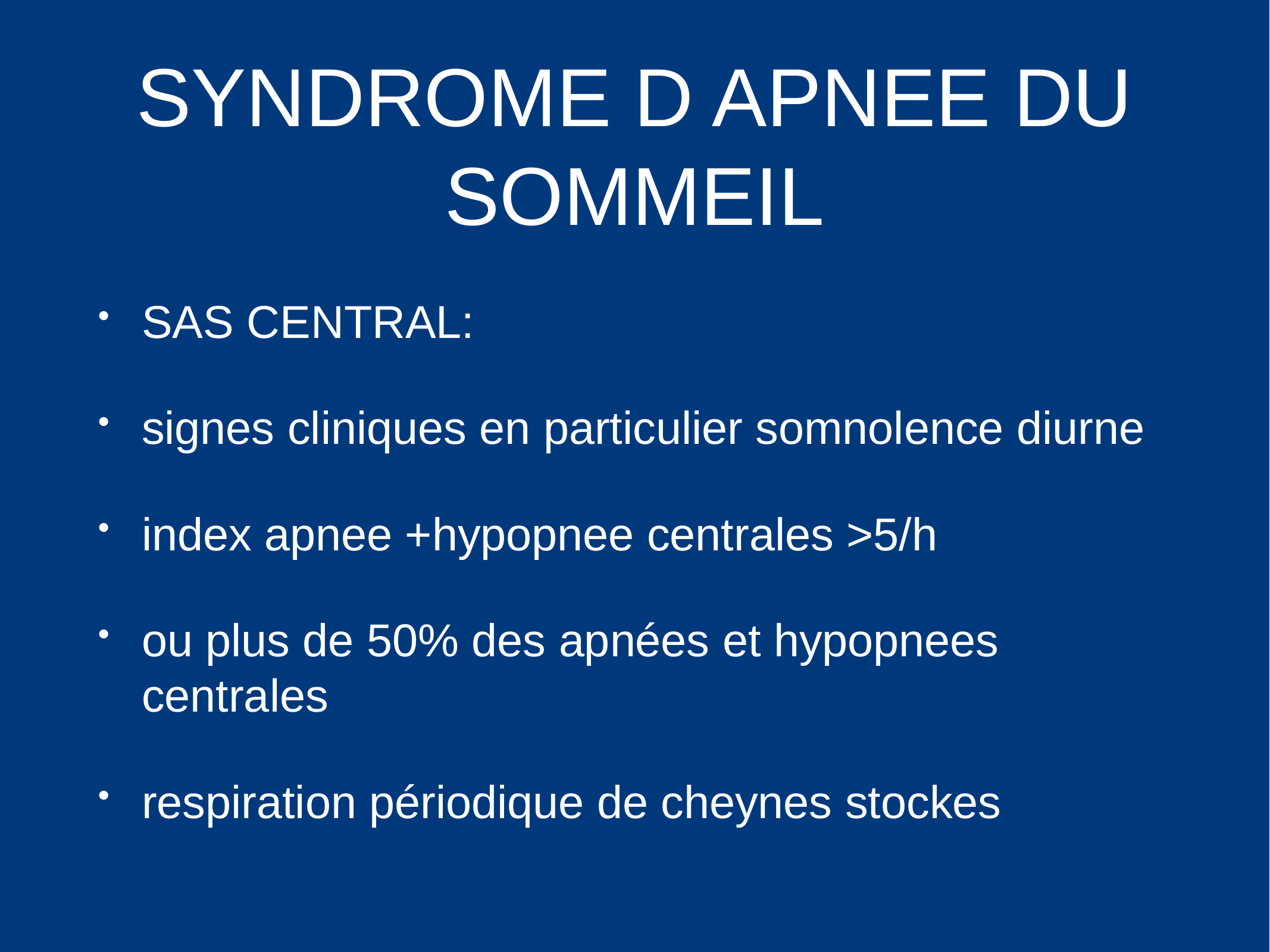

# SYNDROME D APNEE DU SOMMEIL
SAS CENTRAL:
signes cliniques en particulier somnolence diurne
index apnee +hypopnee centrales >5/h
ou plus de 50% des apnées et hypopnees centrales
respiration périodique de cheynes stockes